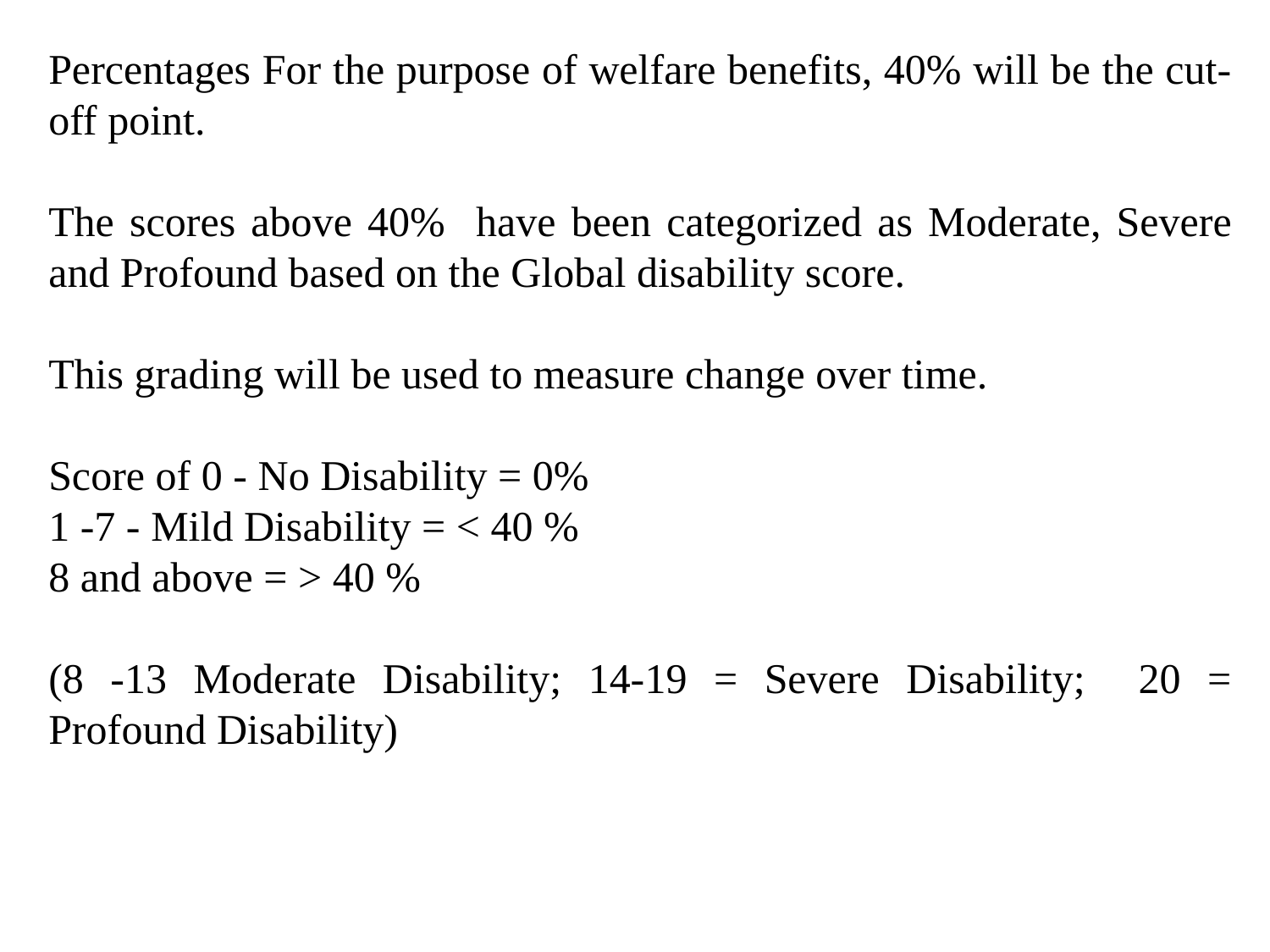

Percentages For the purpose of welfare benefits, 40% will be the cut-off point.

The scores above 40%  have been categorized as Moderate, Severe and Profound based on the Global disability score.

This grading will be used to measure change over time.

Score of 0 - No Disability = 0%
1 -7 - Mild Disability = < 40 %
8 and above = > 40 %

(8 -13 Moderate Disability; 14-19 = Severe Disability;  20 = Profound Disability)